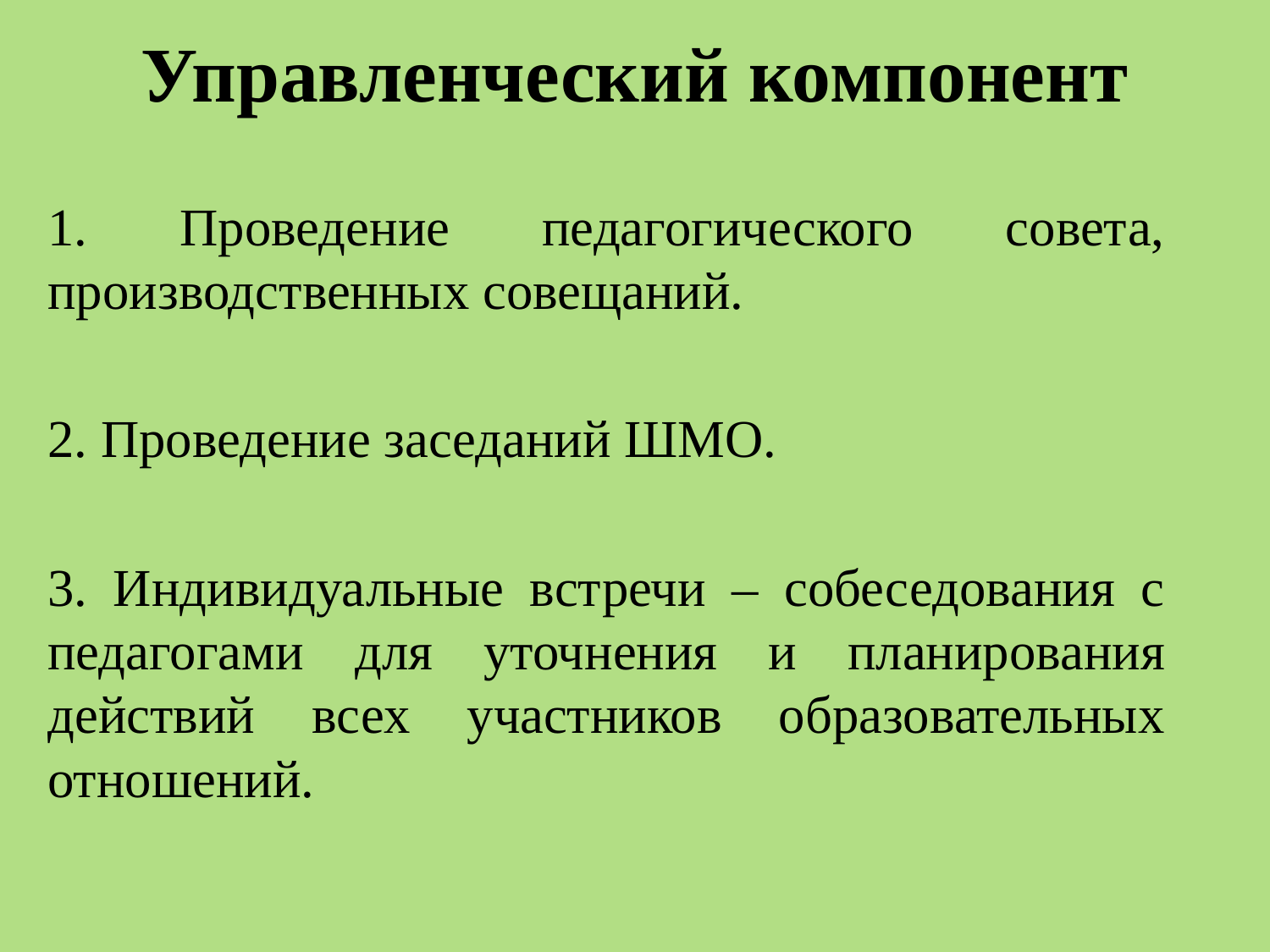

# Управленческий компонент
1. Проведение педагогического совета, производственных совещаний.

2. Проведение заседаний ШМО.

3. Индивидуальные встречи – собеседования с педагогами для уточнения и планирования действий всех участников образовательных отношений.